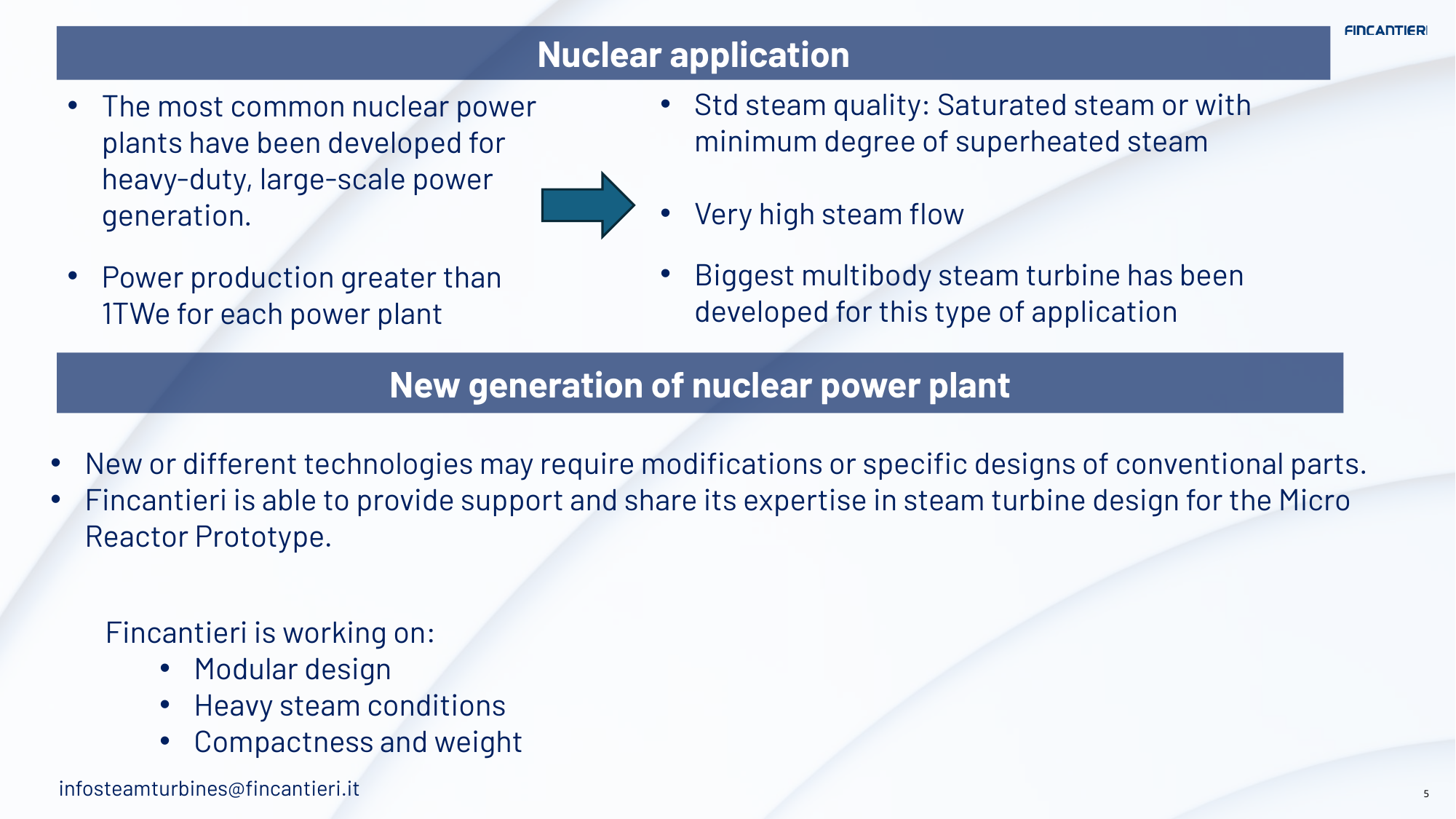

Nuclear application
Std steam quality: Saturated steam or with minimum degree of superheated steam

Very high steam flow

The most common nuclear power plants have been developed for heavy-duty, large-scale power generation.

Biggest multibody steam turbine has been developed for this type of application

Power production greater than 1TWe for each power plant

New generation of nuclear power plant
New or different technologies may require modifications or specific designs of conventional parts.
Fincantieri is able to provide support and share its expertise in steam turbine design for the Micro Reactor Prototype.
Fincantieri is working on:
Modular design
Heavy steam conditions
Compactness and weight

infosteamturbines@fincantieri.it